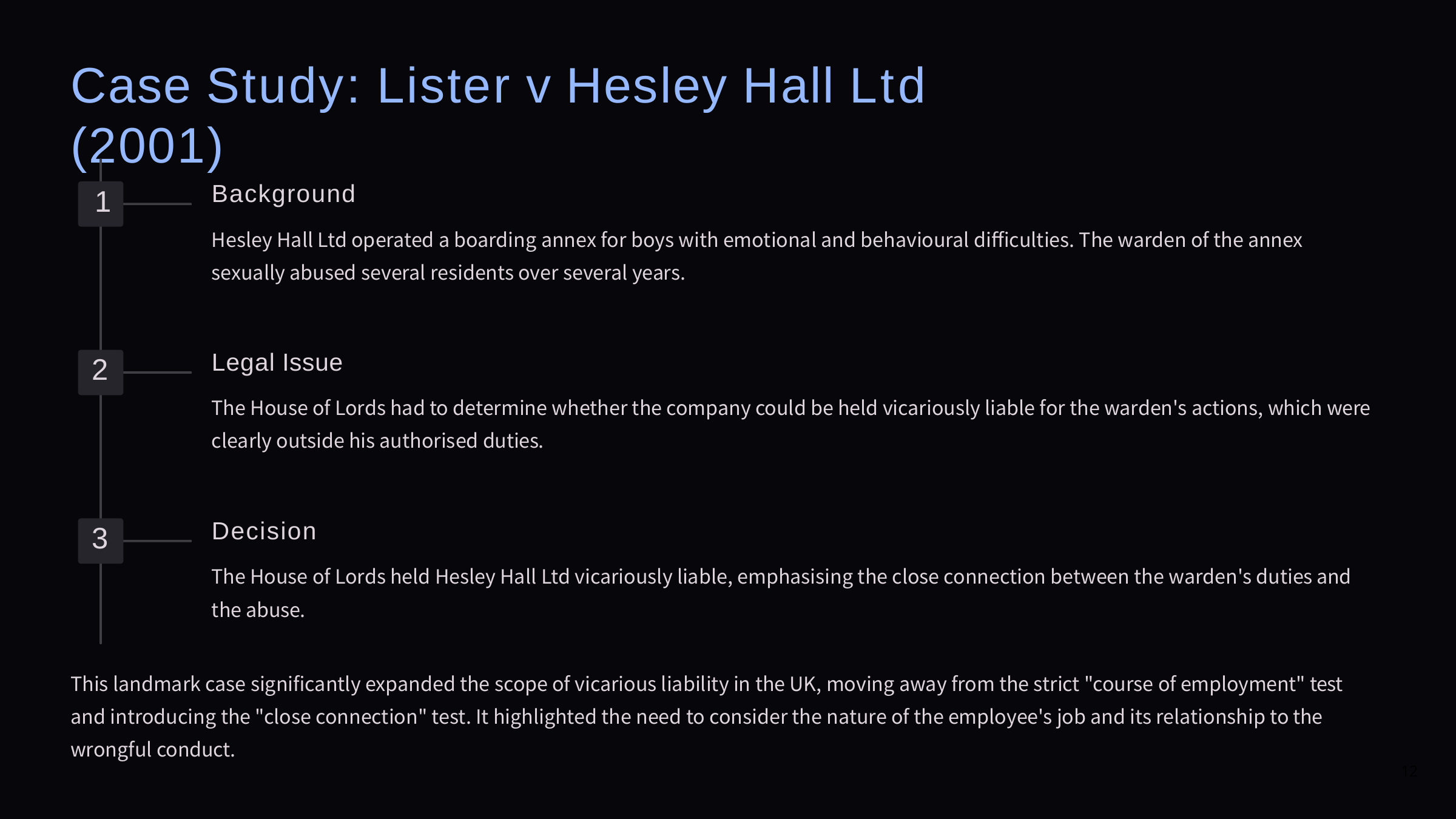

# Case Study: Lister v Hesley Hall Ltd (2001)

Background
Hesley Hall Ltd operated a boarding annex for boys with emotional and behavioural difficulties. The warden of the annex sexually abused several residents over several years.
1
Legal Issue
The House of Lords had to determine whether the company could be held vicariously liable for the warden's actions, which were clearly outside his authorised duties.
2

Decision
The House of Lords held Hesley Hall Ltd vicariously liable, emphasising the close connection between the warden's duties and
the abuse.
3

This landmark case significantly expanded the scope of vicarious liability in the UK, moving away from the strict "course of employment" test and introducing the "close connection" test. It highlighted the need to consider the nature of the employee's job and its relationship to the wrongful conduct.
12